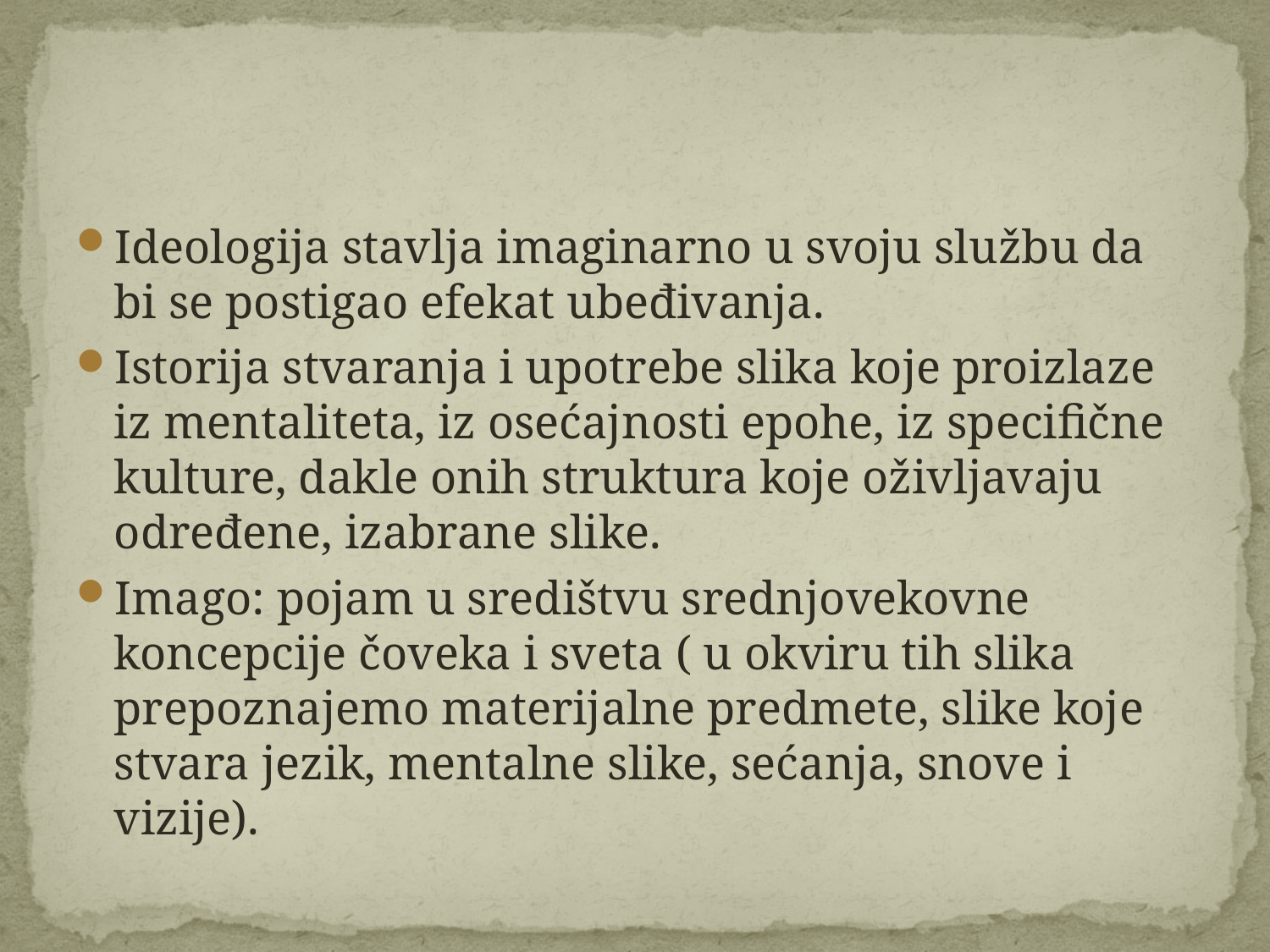

Ideologija stavlja imaginarno u svoju službu da bi se postigao efekat ubeđivanja.
Istorija stvaranja i upotrebe slika koje proizlaze iz mentaliteta, iz osećajnosti epohe, iz specifične kulture, dakle onih struktura koje oživljavaju određene, izabrane slike.
Imago: pojam u središtvu srednjovekovne koncepcije čoveka i sveta ( u okviru tih slika prepoznajemo materijalne predmete, slike koje stvara jezik, mentalne slike, sećanja, snove i vizije).